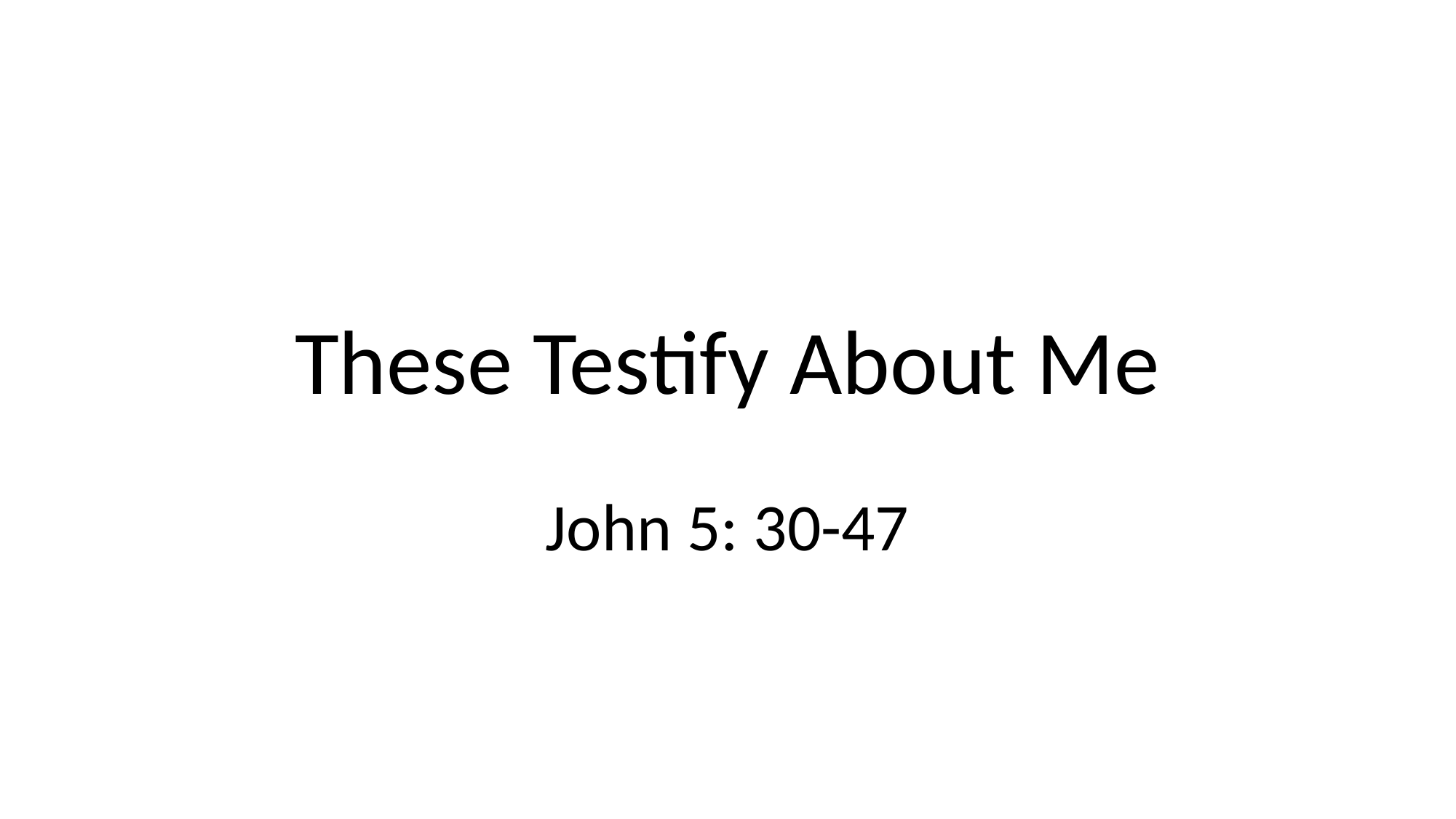

# These Testify About Me
John 5: 30-47